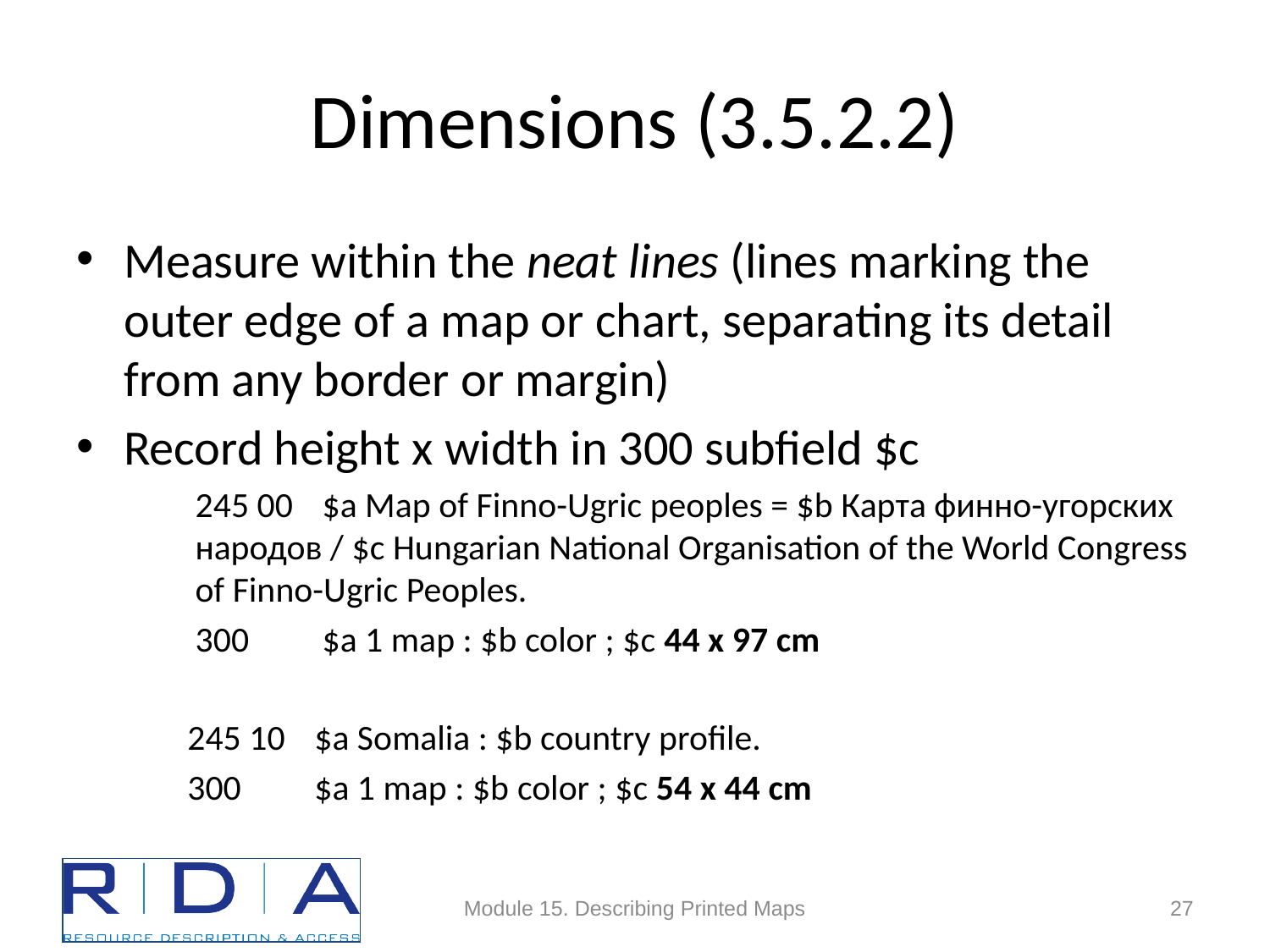

# Dimensions (3.5.2.2)
Measure within the neat lines (lines marking the outer edge of a map or chart, separating its detail from any border or margin)
Record height x width in 300 subfield $c
245 00 	$a Map of Finno-Ugric peoples = $b Карта финно-угорских народов / $c Hungarian National Organisation of the World Congress of Finno-Ugric Peoples.
300	$a 1 map : $b color ; $c 44 x 97 cm

245 10 	$a Somalia : $b country profile.
300	$a 1 map : $b color ; $c 54 x 44 cm

Module 15. Describing Printed Maps
27